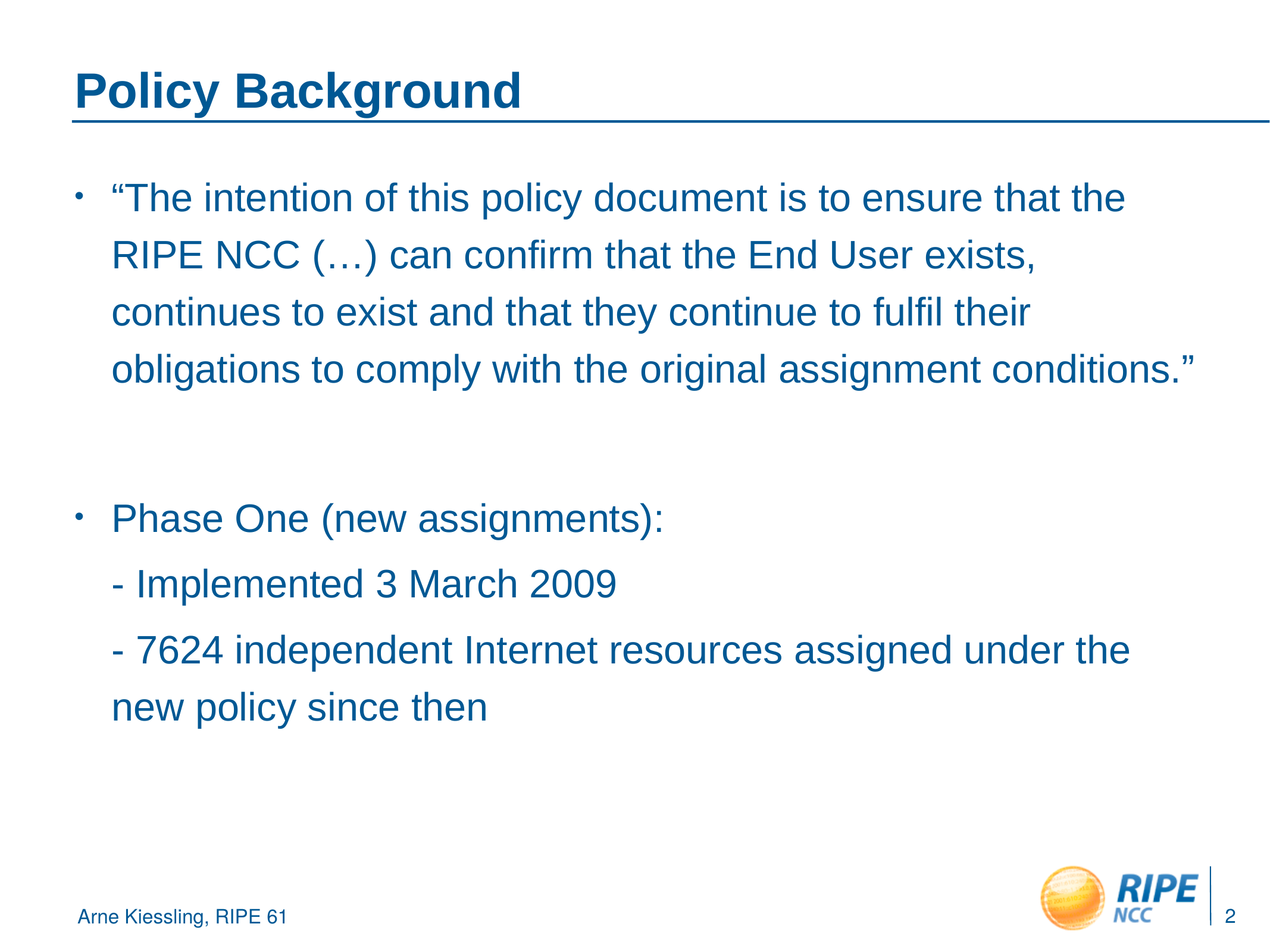

# Policy Background
“The intention of this policy document is to ensure that the RIPE NCC (…) can confirm that the End User exists, continues to exist and that they continue to fulfil their obligations to comply with the original assignment conditions.”

Phase One (new assignments):
	- Implemented 3 March 2009
	- 7624 independent Internet resources assigned under the new policy since then
2